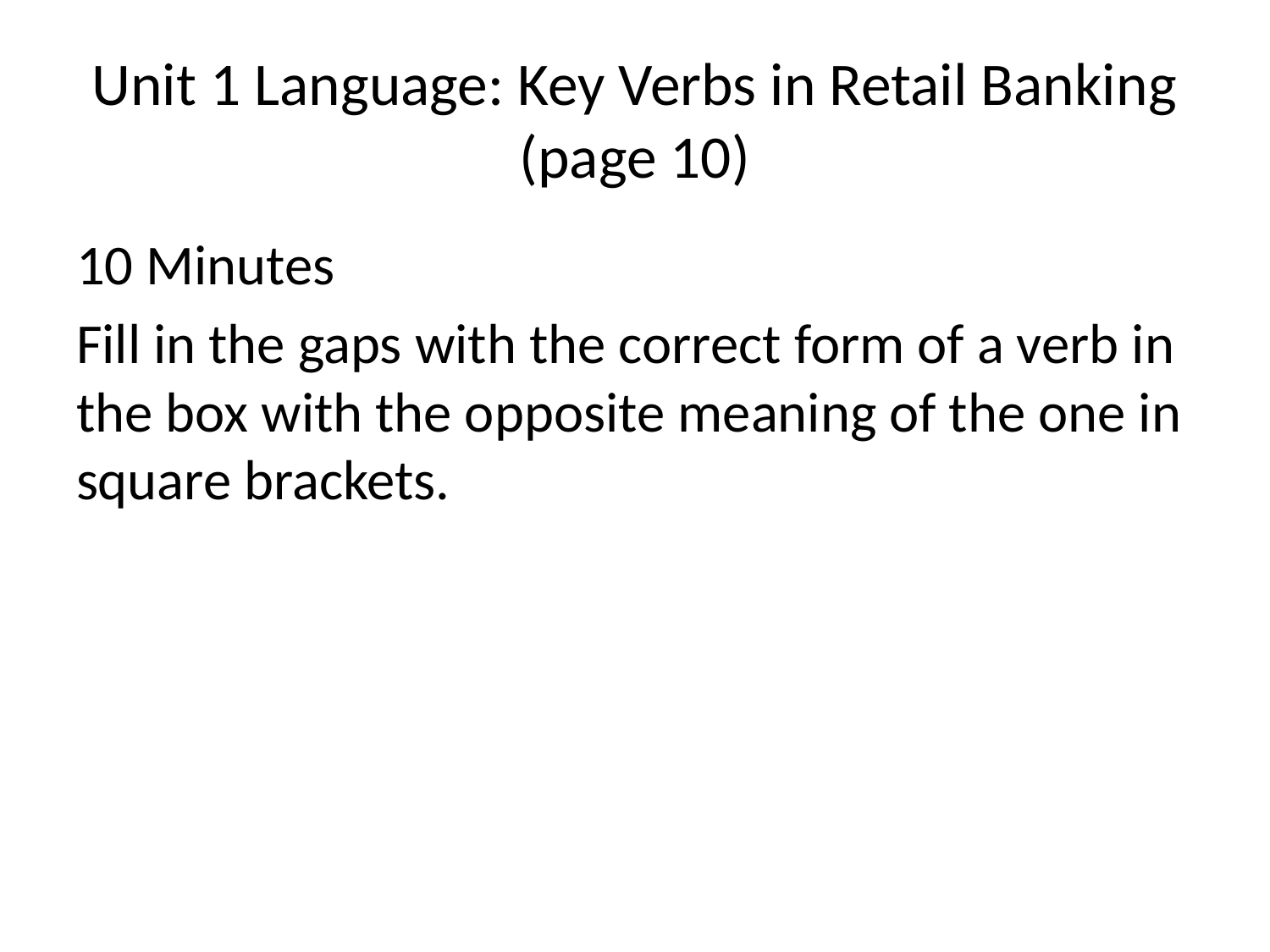

# Unit 1 Language: Key Verbs in Retail Banking (page 10)
10 Minutes
Fill in the gaps with the correct form of a verb in the box with the opposite meaning of the one in square brackets.